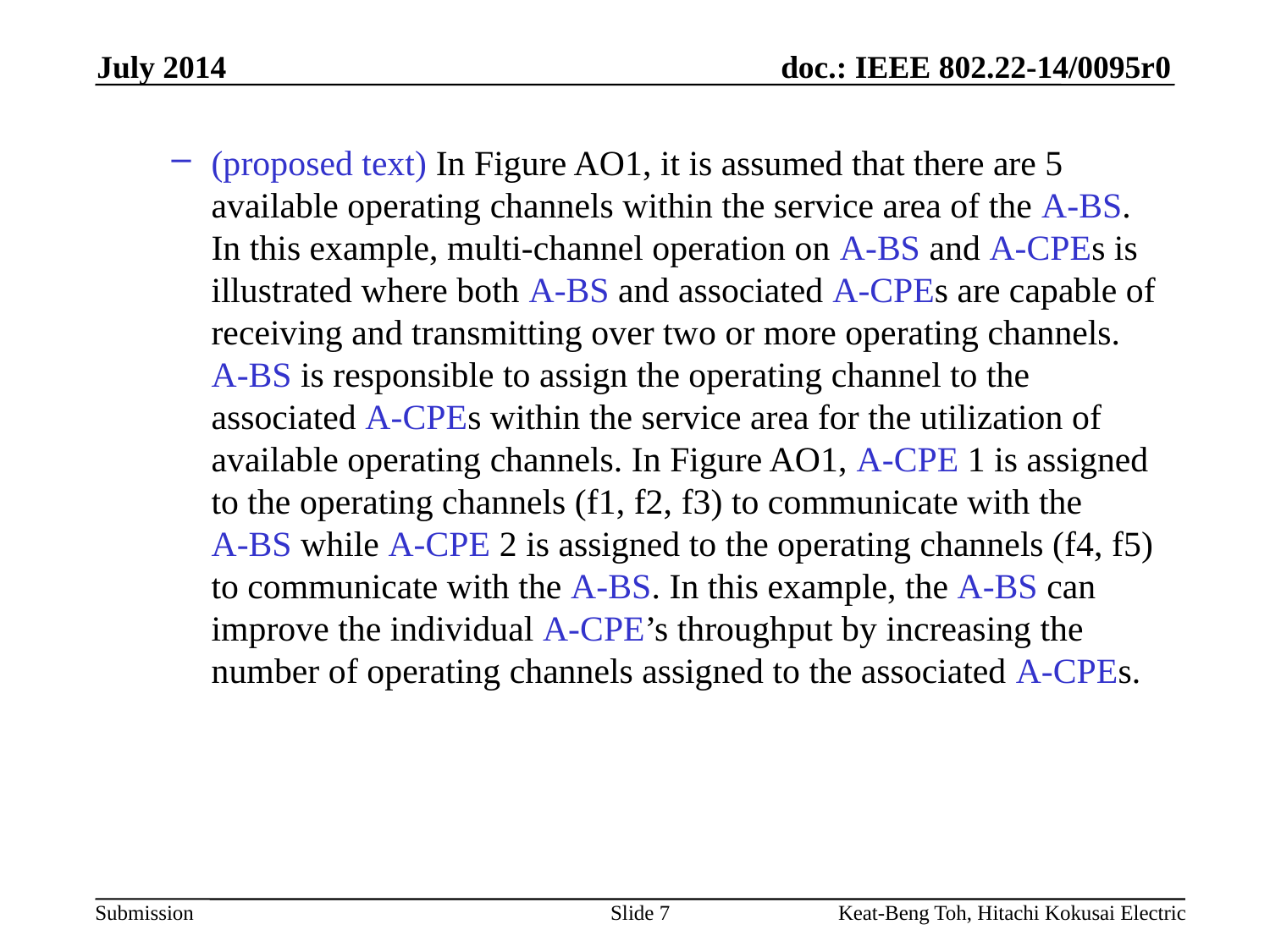

July 2014
(proposed text) In Figure AO1, it is assumed that there are 5 available operating channels within the service area of the A-BS. In this example, multi-channel operation on A-BS and A-CPEs is illustrated where both A-BS and associated A-CPEs are capable of receiving and transmitting over two or more operating channels.  A-BS is responsible to assign the operating channel to the associated A-CPEs within the service area for the utilization of available operating channels. In Figure AO1, A-CPE 1 is assigned to the operating channels (f1, f2, f3) to communicate with the      A-BS while A-CPE 2 is assigned to the operating channels (f4, f5) to communicate with the A-BS. In this example, the A-BS can improve the individual A-CPE’s throughput by increasing the number of operating channels assigned to the associated A-CPEs.

Slide 7
Keat-Beng Toh, Hitachi Kokusai Electric